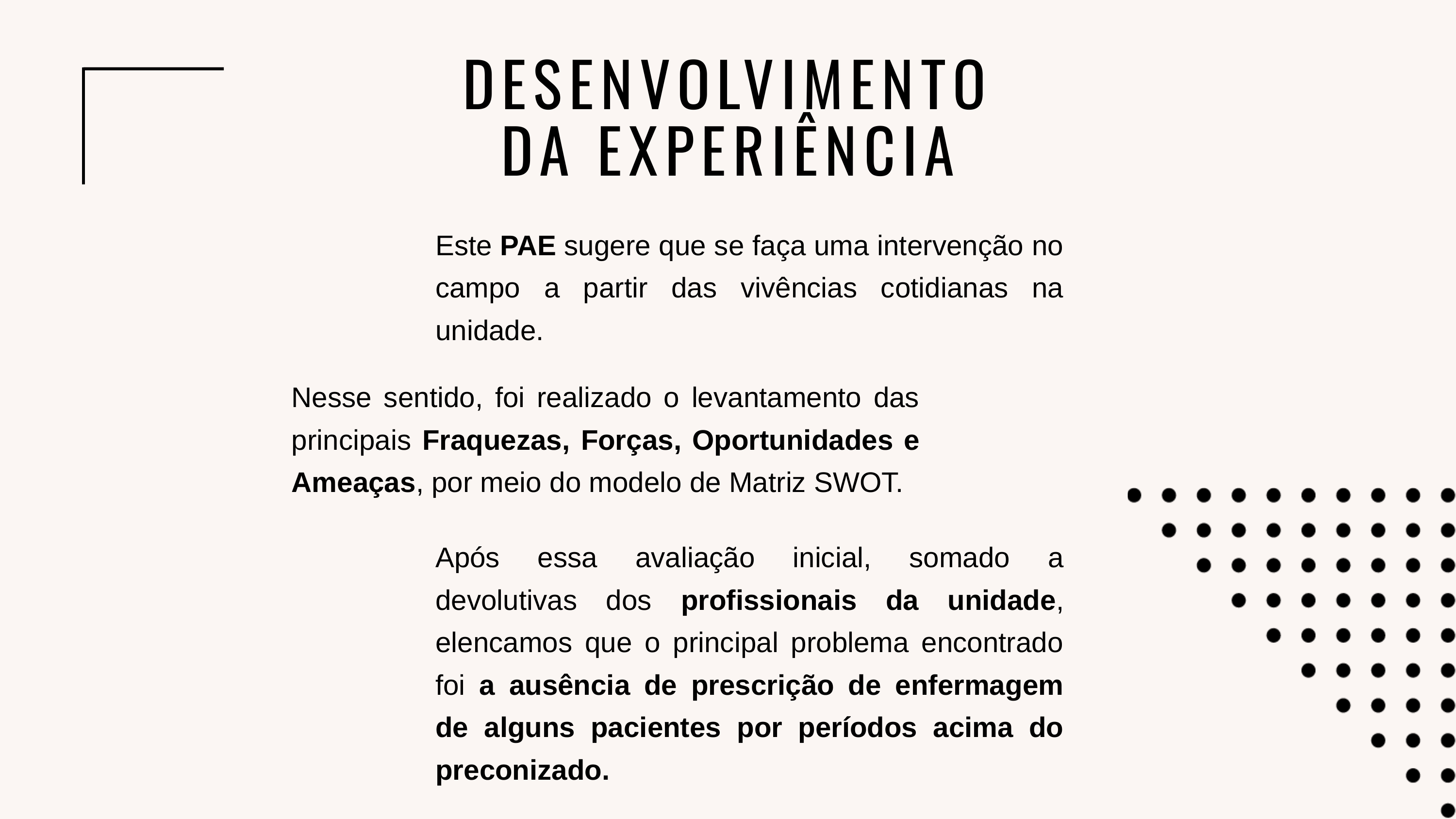

DESENVOLVIMENTO DA EXPERIÊNCIA

Este PAE sugere que se faça uma intervenção no campo a partir das vivências cotidianas na unidade.
Nesse sentido, foi realizado o levantamento das principais Fraquezas, Forças, Oportunidades e Ameaças, por meio do modelo de Matriz SWOT.

Após essa avaliação inicial, somado a devolutivas dos profissionais da unidade, elencamos que o principal problema encontrado foi a ausência de prescrição de enfermagem de alguns pacientes por períodos acima do preconizado.